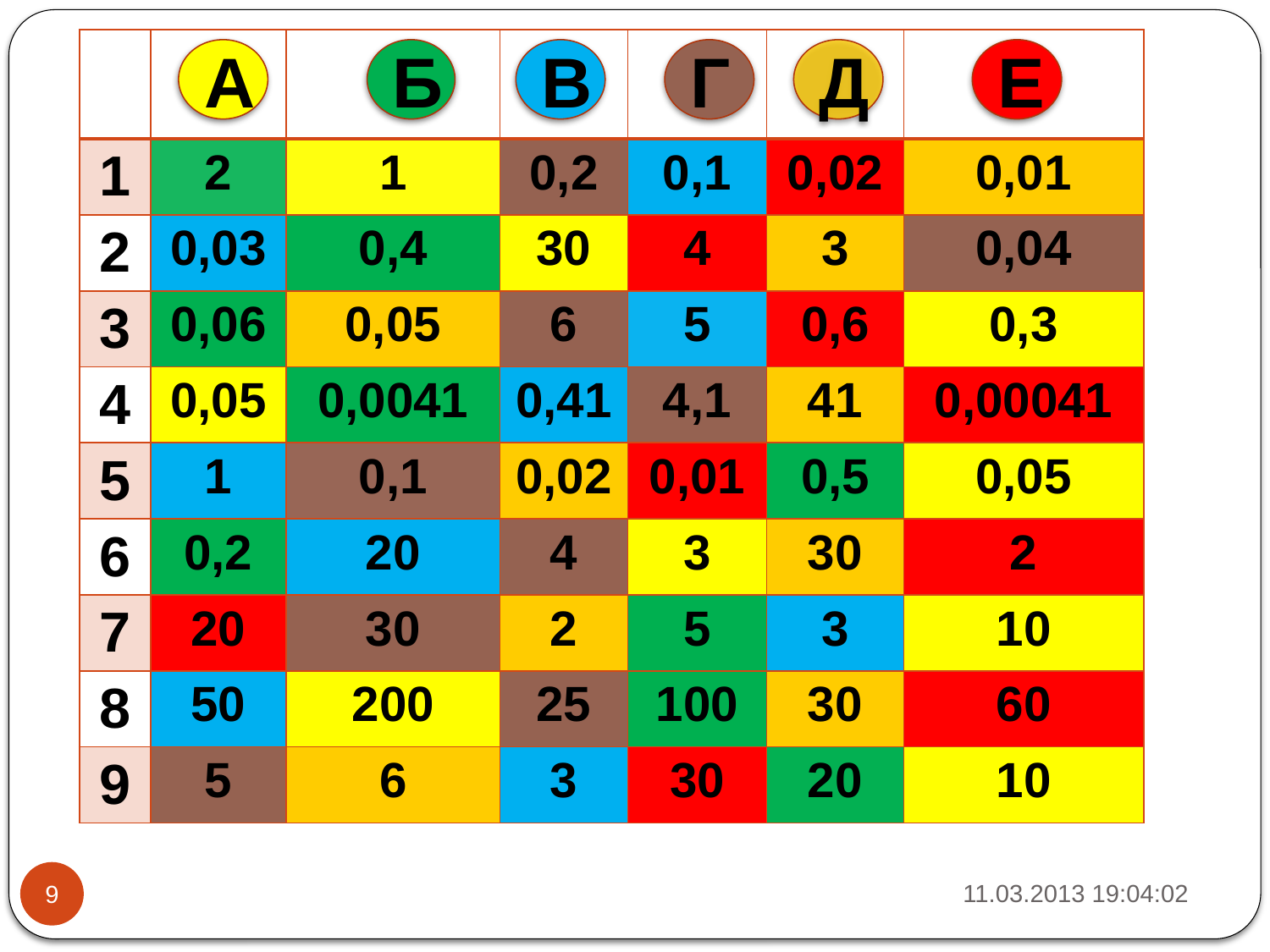

|  |  |  |  |  |  |  |
| --- | --- | --- | --- | --- | --- | --- |
| 1 | 2 | 1 | 0,2 | 0,1 | 0,02 | 0,01 |
| 2 | 0,03 | 0,4 | 30 | 4 | 3 | 0,04 |
| 3 | 0,06 | 0,05 | 6 | 5 | 0,6 | 0,3 |
| 4 | 0,05 | 0,0041 | 0,41 | 4,1 | 41 | 0,00041 |
| 5 | 1 | 0,1 | 0,02 | 0,01 | 0,5 | 0,05 |
| 6 | 0,2 | 20 | 4 | 3 | 30 | 2 |
| 7 | 20 | 30 | 2 | 5 | 3 | 10 |
| 8 | 50 | 200 | 25 | 100 | 30 | 60 |
| 9 | 5 | 6 | 3 | 30 | 20 | 10 |
А
Б
В
Г
Д
Е
11.03.2013 19:04:02
9